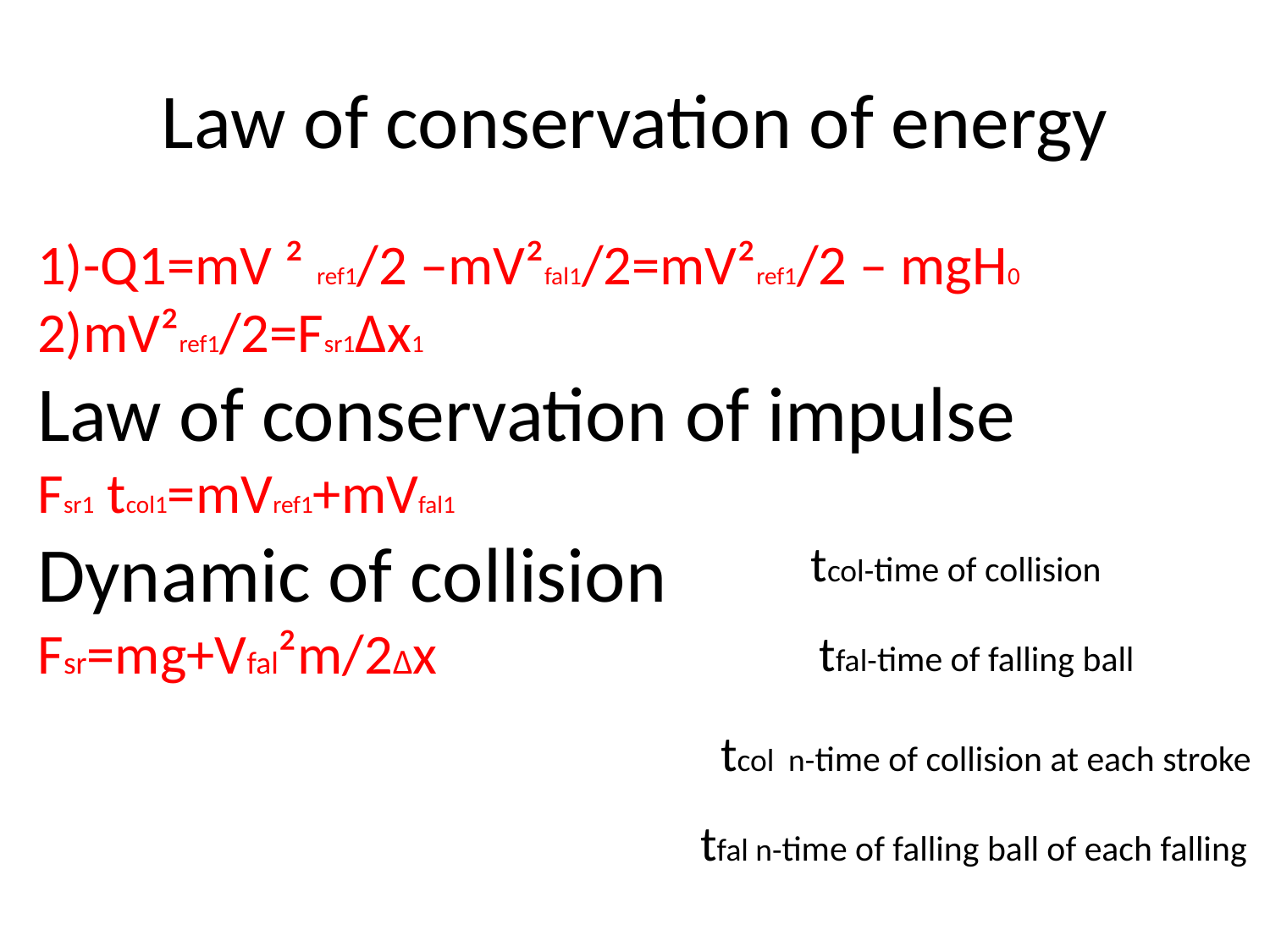

Law of conservation of energy
1)-Q1=mV ² ref1/2 –mV²fal1/2=mV²ref1/2 – mgH0
2)mV²ref1/2=Fsr1Δx1
Law of conservation of impulse
Fsr1 tcol1=mVref1+mVfal1
Dynamic of collision
Fsr=mg+Vfal²m/2Δx

tcol-time of collision
tfal-time of falling ball
tcol  n-time of collision at each stroke
tfal n-time of falling ball of each falling